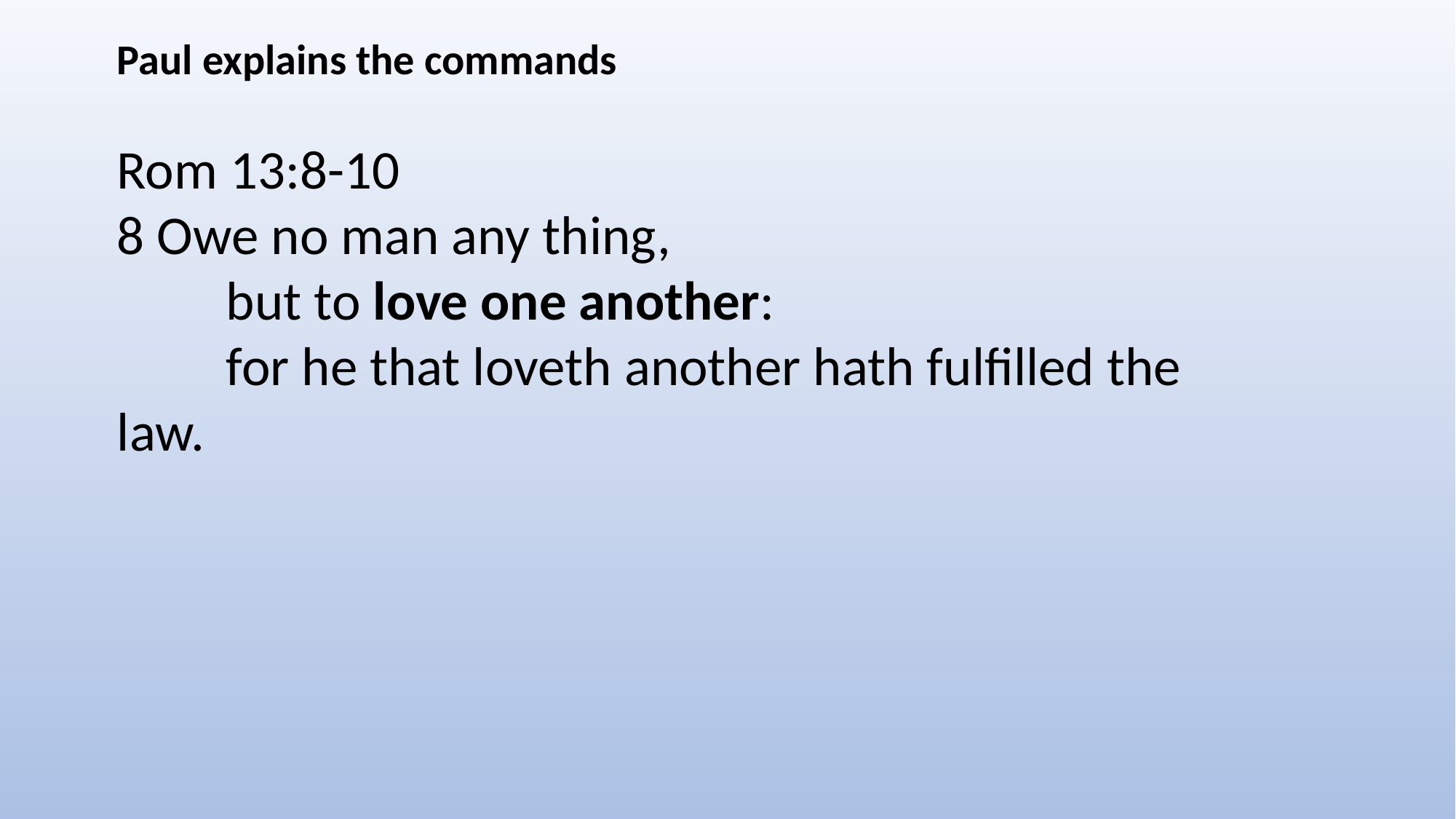

Paul explains the commands

Rom 13:8-10
8 Owe no man any thing,
	but to love one another:
	for he that loveth another hath fulfilled the 	law.